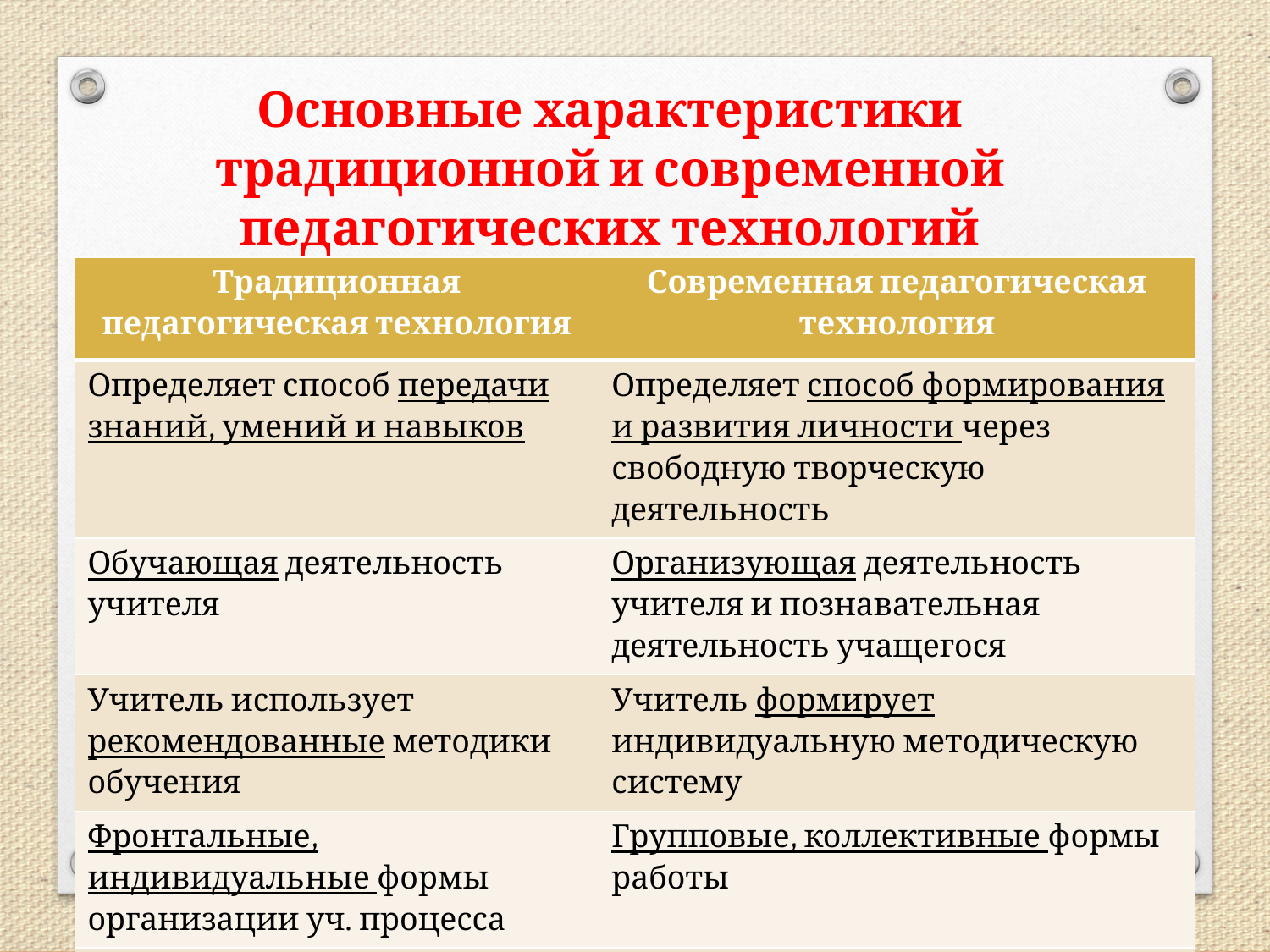

# Основные характеристики традиционной и современной педагогических технологий
| Традиционная педагогическая технология | Современная педагогическая технология |
| --- | --- |
| Определяет способ передачи знаний, умений и навыков | Определяет способ формирования и развития личности через свободную творческую деятельность |
| Обучающая деятельность учителя | Организующая деятельность учителя и познавательная деятельность учащегося |
| Учитель использует рекомендованные методики обучения | Учитель формирует индивидуальную методическую систему |
| Фронтальные, индивидуальные формы организации уч. процесса | Групповые, коллективные формы работы |
| Иллюстративно-пояснительные методы обучения | Проблемные, поисково-исследовательские методы обучения |